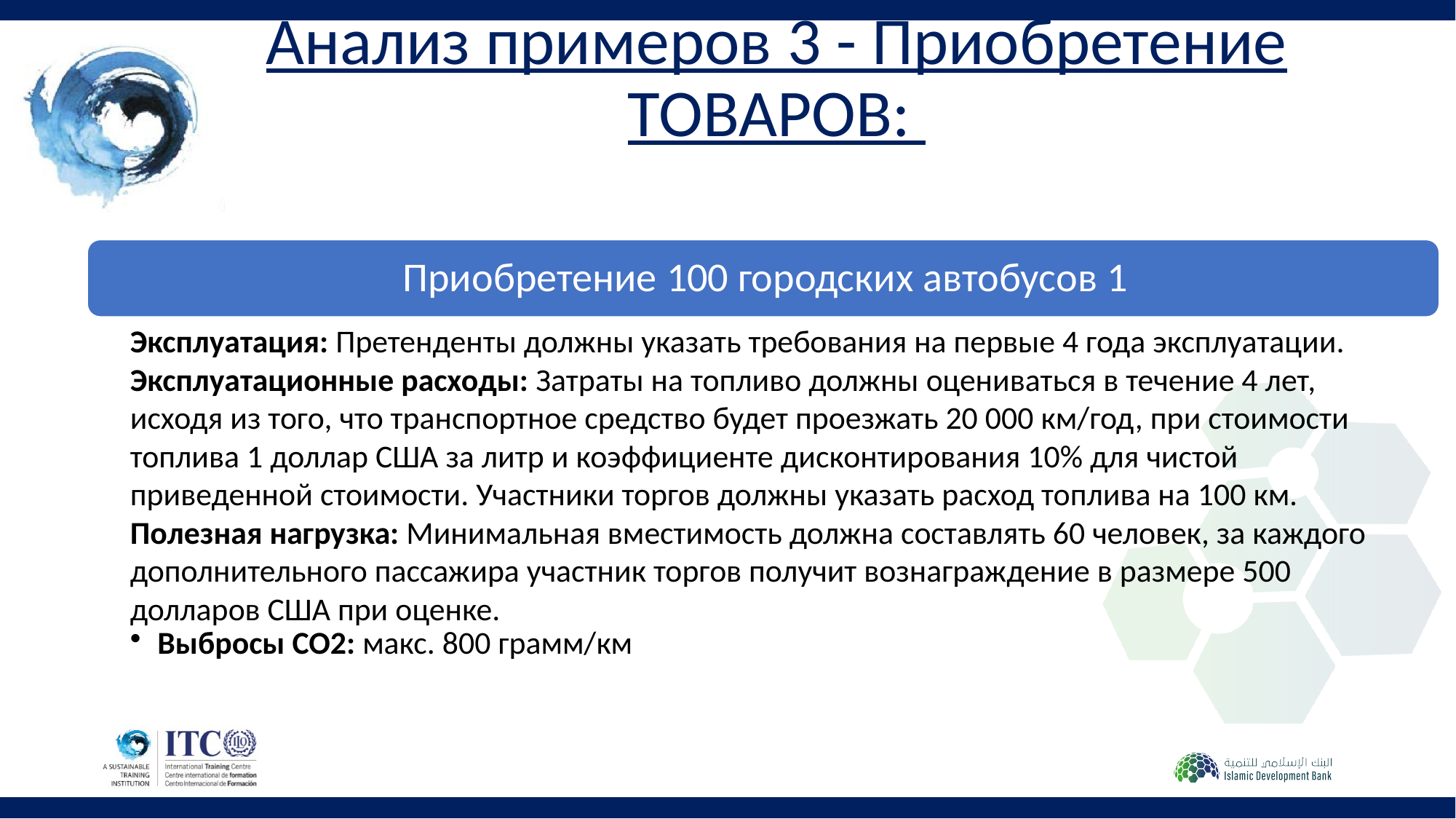

# Анализ примеров 3 - Приобретение ТОВАРОВ:
Приобретение 100 городских автобусов 1
Эксплуатация: Претенденты должны указать требования на первые 4 года эксплуатации.
Эксплуатационные расходы: Затраты на топливо должны оцениваться в течение 4 лет, исходя из того, что транспортное средство будет проезжать 20 000 км/год, при стоимости топлива 1 доллар США за литр и коэффициенте дисконтирования 10% для чистой приведенной стоимости. Участники торгов должны указать расход топлива на 100 км.
Полезная нагрузка: Минимальная вместимость должна составлять 60 человек, за каждого дополнительного пассажира участник торгов получит вознаграждение в размере 500 долларов США при оценке.
Выбросы CO2: макс. 800 грамм/км